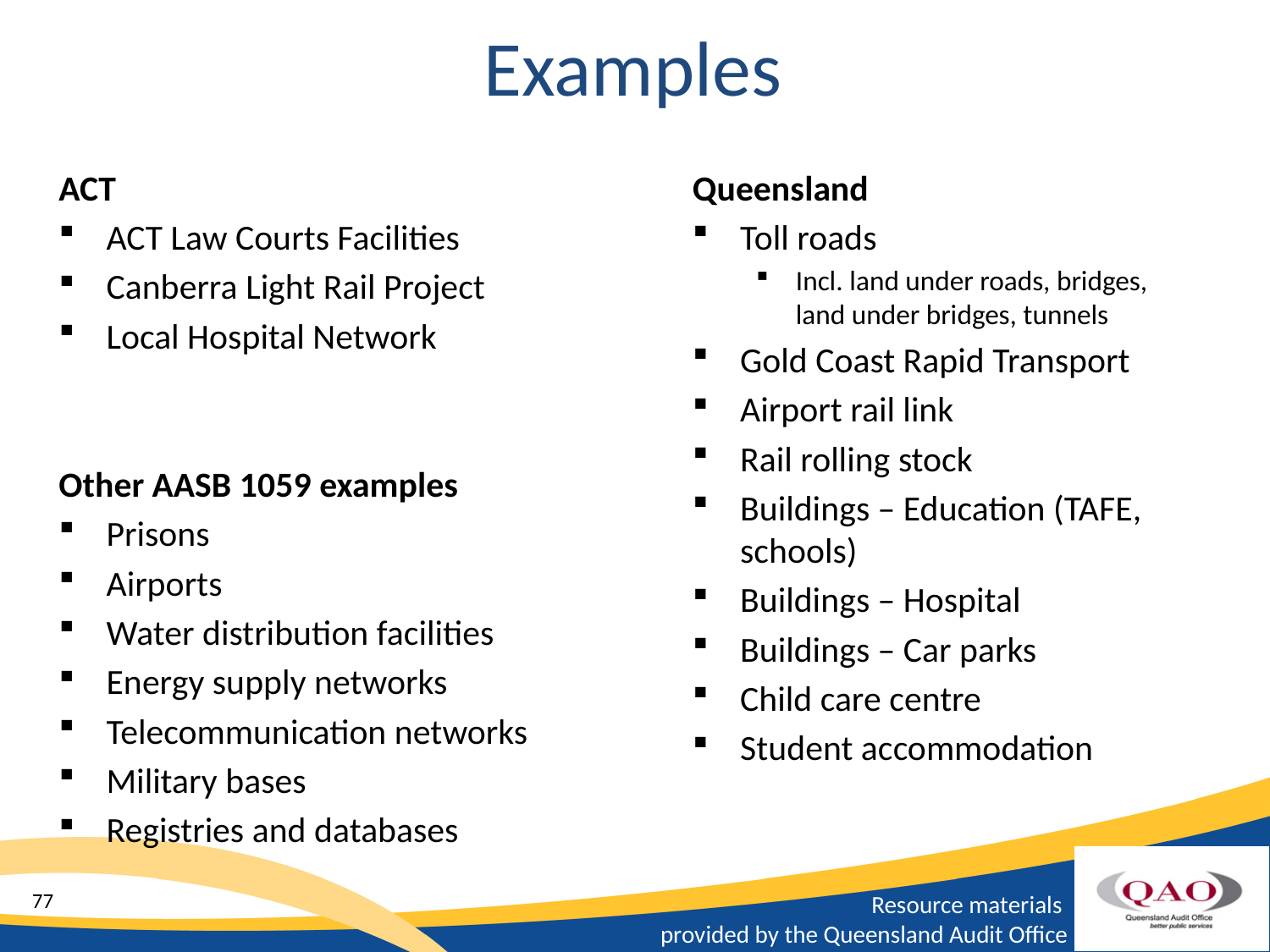

Examples
ACT
ACT Law Courts Facilities
Canberra Light Rail Project
Local Hospital Network

Other AASB 1059 examples
Prisons
Airports
Water distribution facilities
Energy supply networks
Telecommunication networks
Military bases
Registries and databases
Queensland
Toll roads
Incl. land under roads, bridges, land under bridges, tunnels
Gold Coast Rapid Transport
Airport rail link
Rail rolling stock
Buildings – Education (TAFE, schools)
Buildings – Hospital
Buildings – Car parks
Child care centre
Student accommodation
77